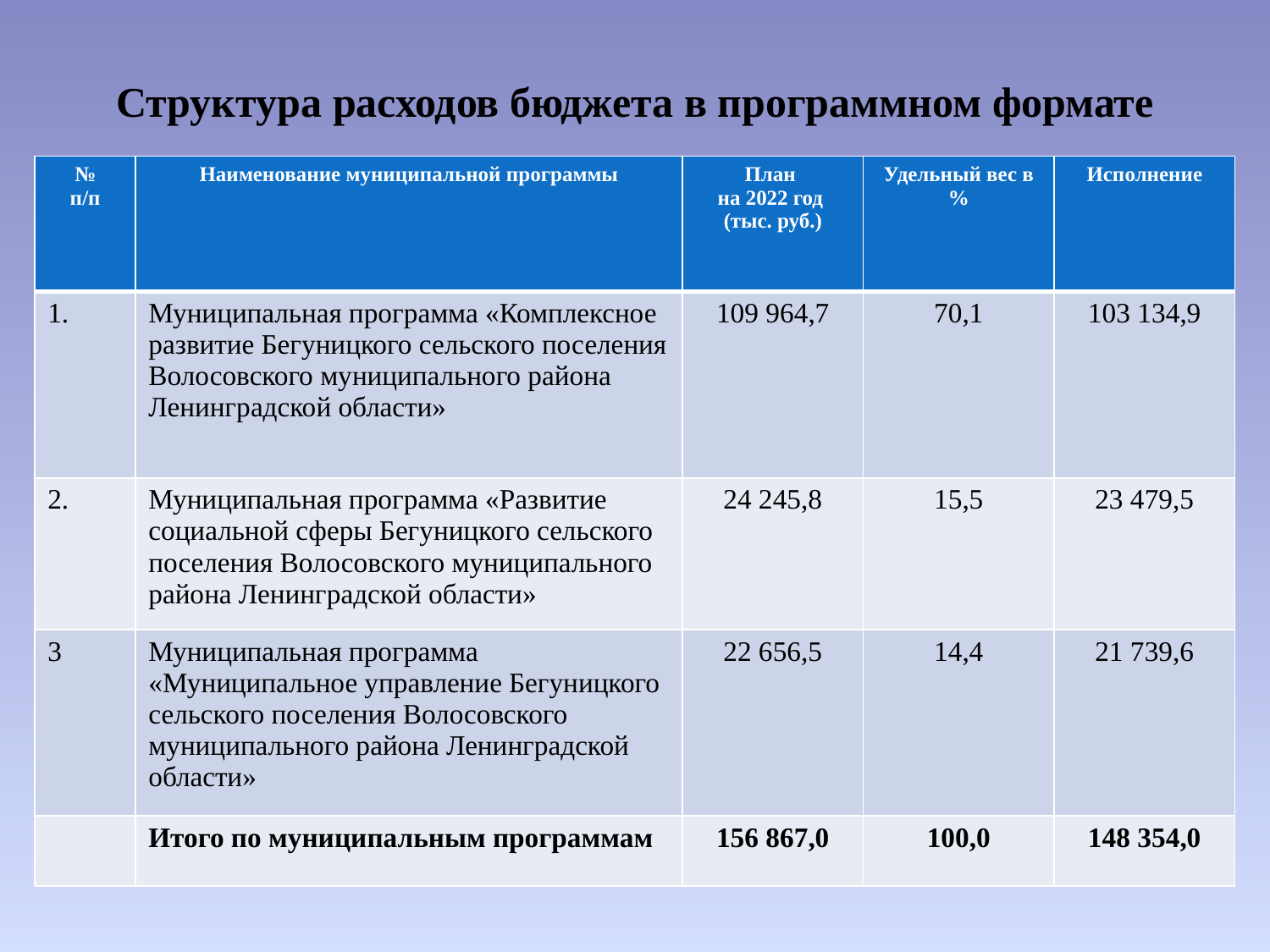

# Структура расходов бюджета в программном формате
| № п/п | Наименование муниципальной программы | План на 2022 год (тыс. руб.) | Удельный вес в % | Исполнение |
| --- | --- | --- | --- | --- |
| 1. | Муниципальная программа «Комплексное развитие Бегуницкого сельского поселения Волосовского муниципального района Ленинградской области» | 109 964,7 | 70,1 | 103 134,9 |
| 2. | Муниципальная программа «Развитие социальной сферы Бегуницкого сельского поселения Волосовского муниципального района Ленинградской области» | 24 245,8 | 15,5 | 23 479,5 |
| 3 | Муниципальная программа «Муниципальное управление Бегуницкого сельского поселения Волосовского муниципального района Ленинградской области» | 22 656,5 | 14,4 | 21 739,6 |
|  | Итого по муниципальным программам | 156 867,0 | 100,0 | 148 354,0 |